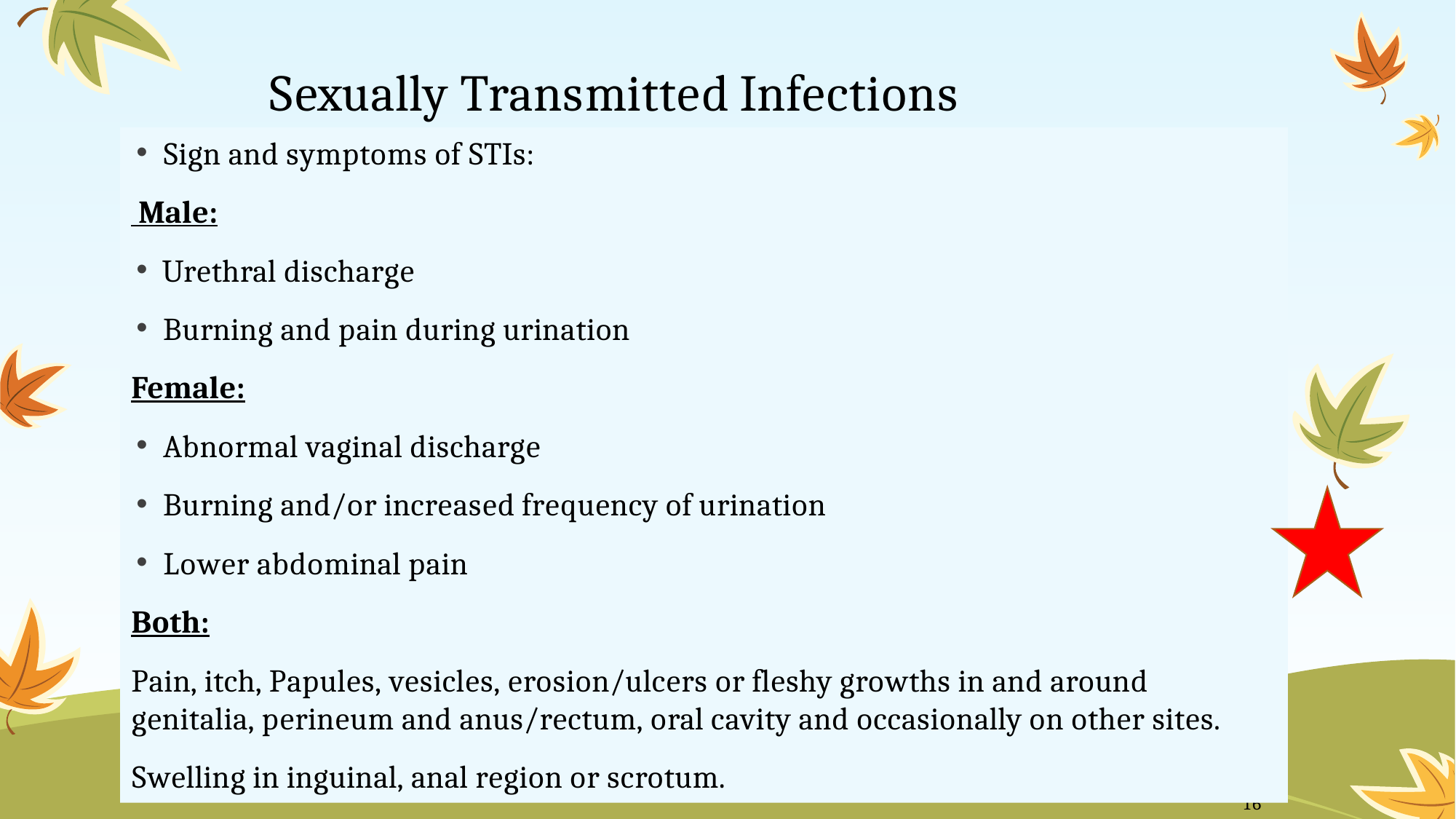

# Sexually Transmitted Infections
Sign and symptoms of STIs:
 Male:
Urethral discharge
Burning and pain during urination
Female:
Abnormal vaginal discharge
Burning and/or increased frequency of urination
Lower abdominal pain
Both:
Pain, itch, Papules, vesicles, erosion/ulcers or fleshy growths in and around genitalia, perineum and anus/rectum, oral cavity and occasionally on other sites.
Swelling in inguinal, anal region or scrotum.

16